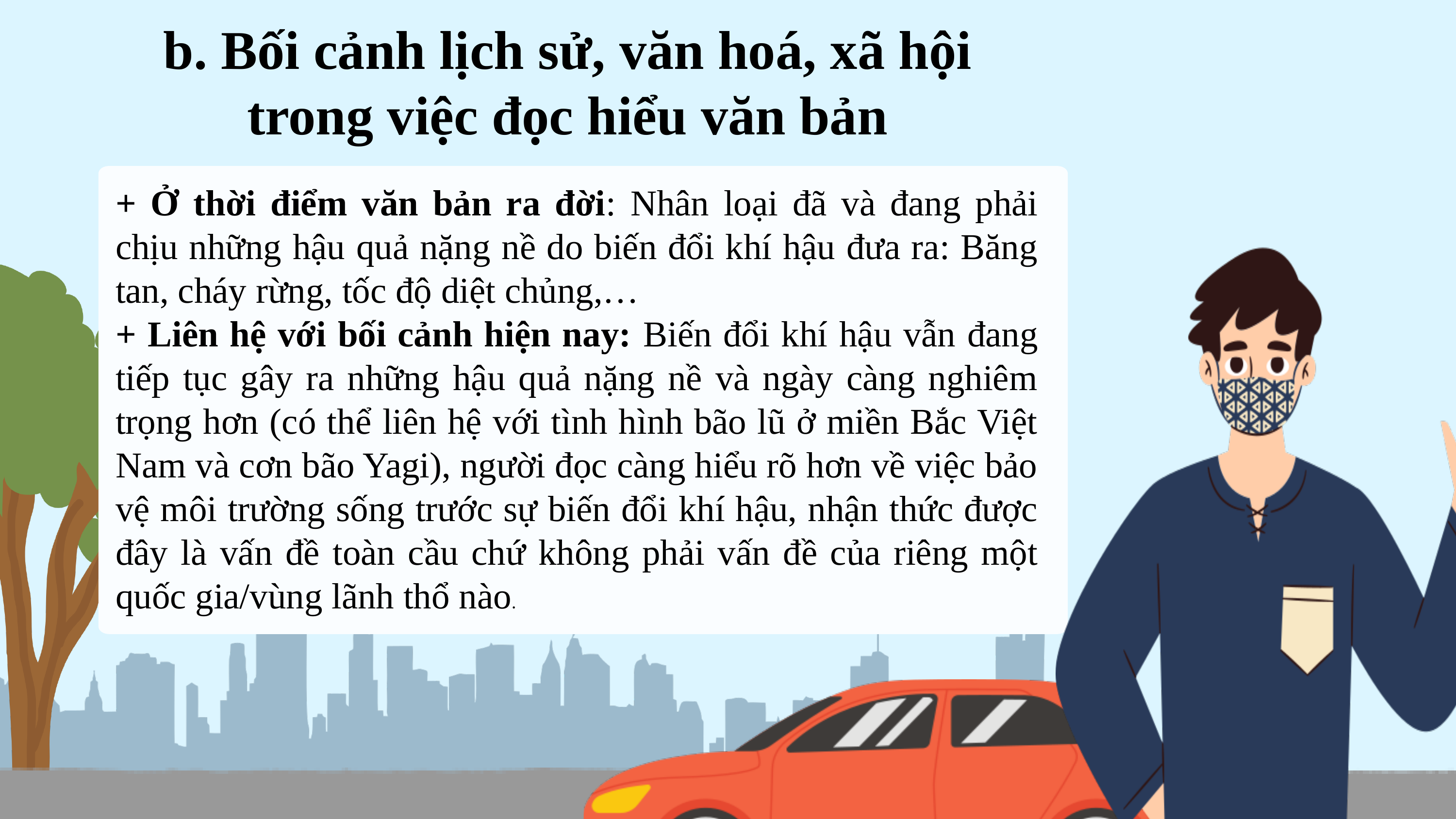

b. Bối cảnh lịch sử, văn hoá, xã hội trong việc đọc hiểu văn bản

+ Ở thời điểm văn bản ra đời: Nhân loại đã và đang phải chịu những hậu quả nặng nề do biến đổi khí hậu đưa ra: Băng tan, cháy rừng, tốc độ diệt chủng,…
+ Liên hệ với bối cảnh hiện nay: Biến đổi khí hậu vẫn đang tiếp tục gây ra những hậu quả nặng nề và ngày càng nghiêm trọng hơn (có thể liên hệ với tình hình bão lũ ở miền Bắc Việt Nam và cơn bão Yagi), người đọc càng hiểu rõ hơn về việc bảo vệ môi trường sống trước sự biến đổi khí hậu, nhận thức được đây là vấn đề toàn cầu chứ không phải vấn đề của riêng một quốc gia/vùng lãnh thổ nào.